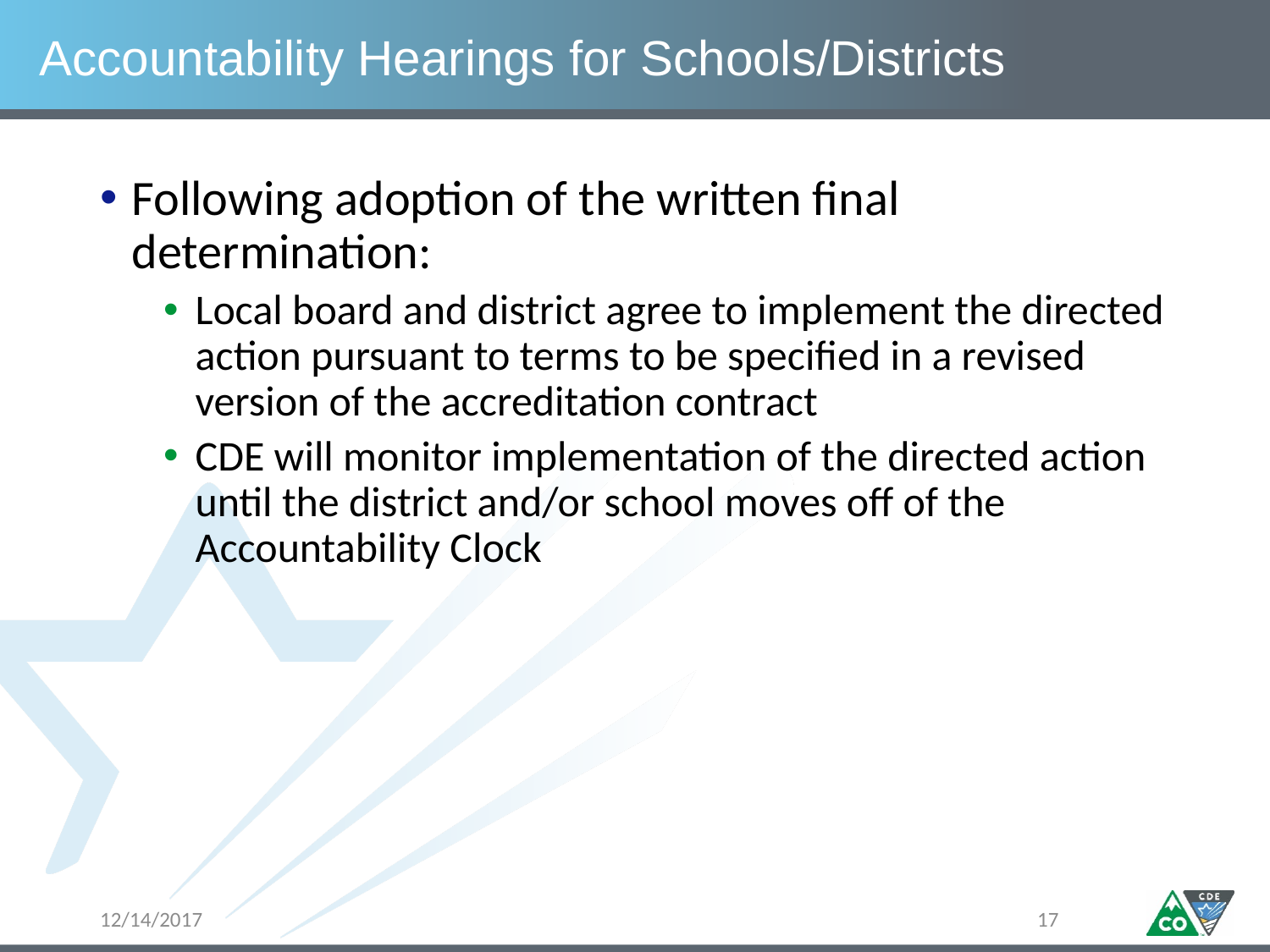

# Accountability Hearings for Schools/Districts
Following adoption of the written final determination:
Local board and district agree to implement the directed action pursuant to terms to be specified in a revised version of the accreditation contract
CDE will monitor implementation of the directed action until the district and/or school moves off of the Accountability Clock